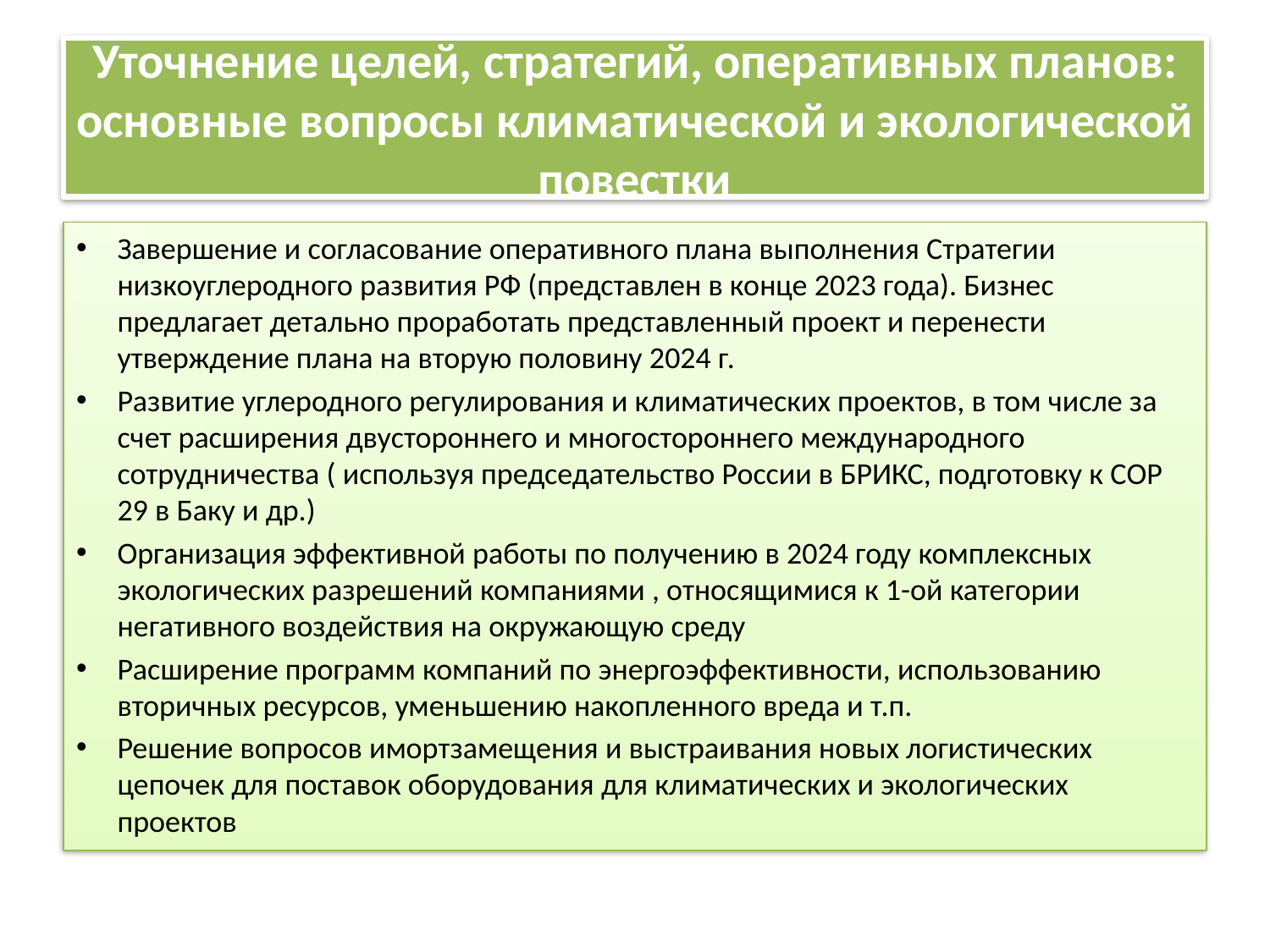

# Уточнение целей, стратегий, оперативных планов: основные вопросы климатической и экологической повестки
Завершение и согласование оперативного плана выполнения Стратегии низкоуглеродного развития РФ (представлен в конце 2023 года). Бизнес предлагает детально проработать представленный проект и перенести утверждение плана на вторую половину 2024 г.
Развитие углеродного регулирования и климатических проектов, в том числе за счет расширения двустороннего и многостороннего международного сотрудничества ( используя председательство России в БРИКС, подготовку к СОР 29 в Баку и др.)
Организация эффективной работы по получению в 2024 году комплексных экологических разрешений компаниями , относящимися к 1-ой категории негативного воздействия на окружающую среду
Расширение программ компаний по энергоэффективности, использованию вторичных ресурсов, уменьшению накопленного вреда и т.п.
Решение вопросов имортзамещения и выстраивания новых логистических цепочек для поставок оборудования для климатических и экологических проектов